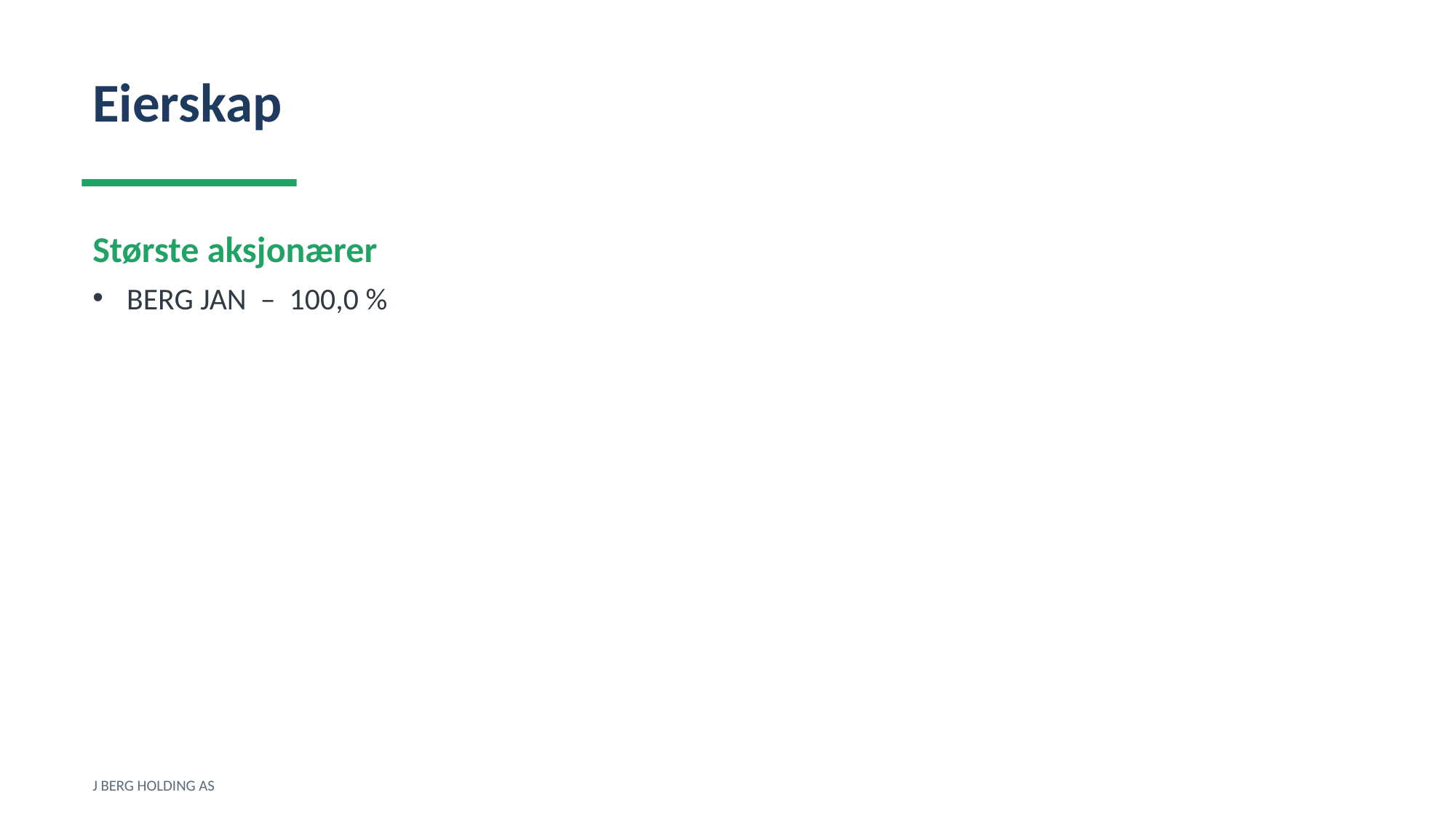

Eierskap

Største aksjonærer
BERG JAN  –  100,0 %
J BERG HOLDING AS